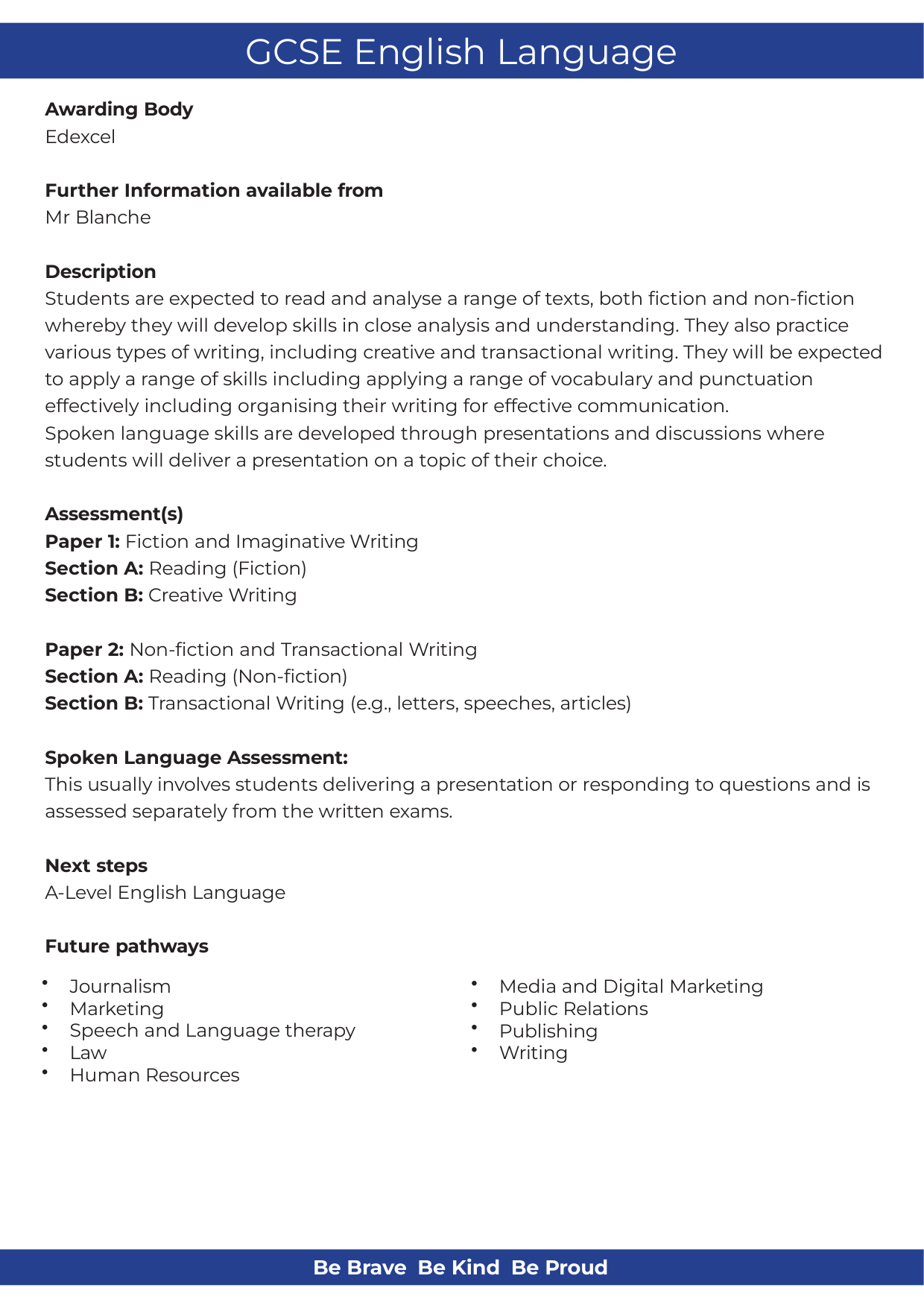

# GCSE English Language
Awarding Body
Edexcel

Further Information available from
Mr Blanche

Description
Students are expected to read and analyse a range of texts, both fiction and non-fiction whereby they will develop skills in close analysis and understanding. They also practice various types of writing, including creative and transactional writing. They will be expected to apply a range of skills including applying a range of vocabulary and punctuation effectively including organising their writing for effective communication.
Spoken language skills are developed through presentations and discussions where students will deliver a presentation on a topic of their choice.

Assessment(s)
Paper 1: Fiction and Imaginative Writing
Section A: Reading (Fiction)
Section B: Creative Writing

Paper 2: Non-fiction and Transactional Writing
Section A: Reading (Non-fiction)
Section B: Transactional Writing (e.g., letters, speeches, articles)

Spoken Language Assessment:
This usually involves students delivering a presentation or responding to questions and is assessed separately from the written exams.

Next steps
A-Level English Language

Future pathways
Journalism
Marketing
Speech and Language therapy
Law
Human Resources
Media and Digital Marketing
Public Relations
Publishing
Writing
Be Brave Be Kind Be Proud